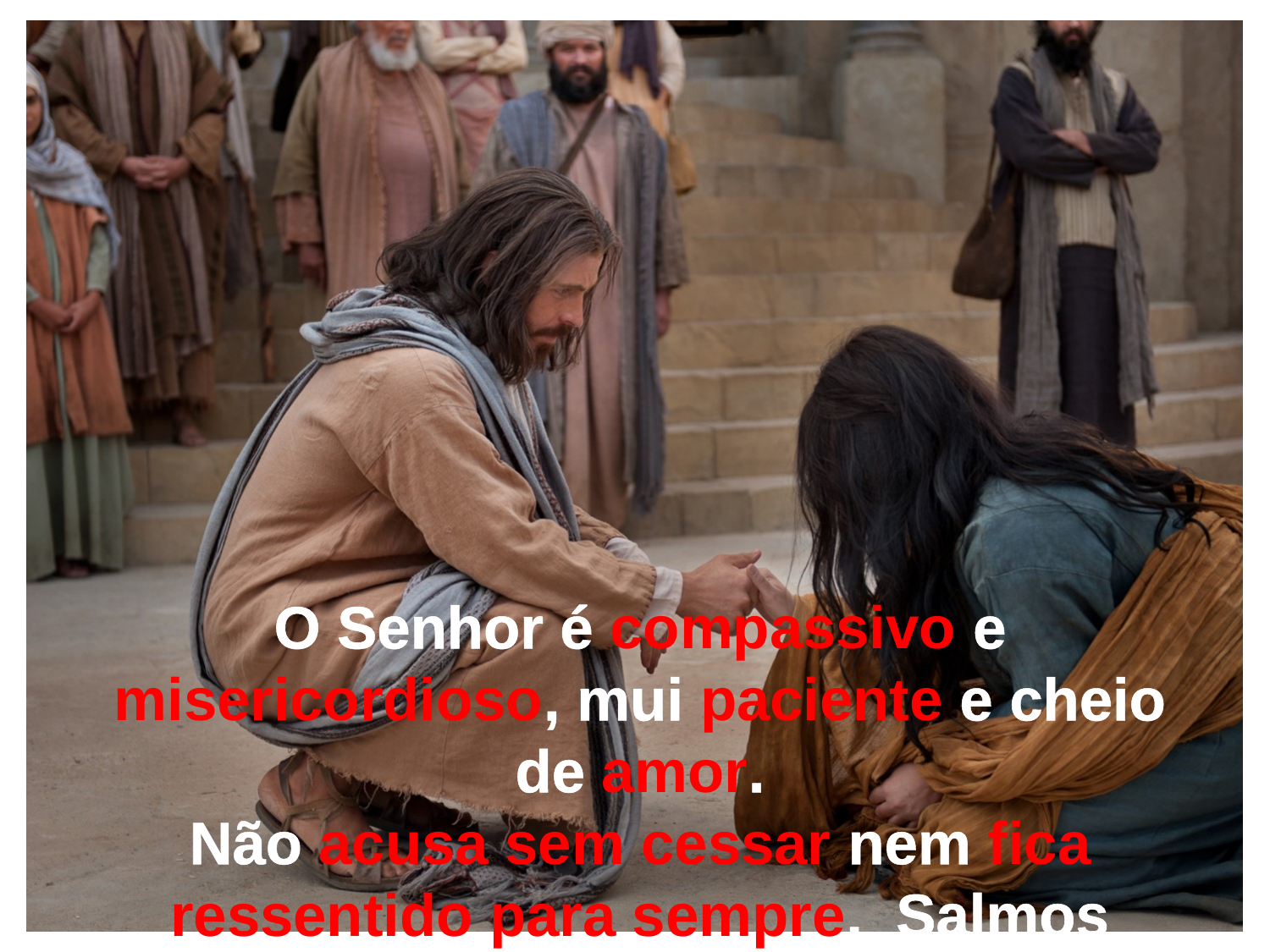

O Senhor é compassivo e misericordioso, mui paciente e cheio de amor.
Não acusa sem cessar nem fica ressentido para sempre.  Salmos 103:8,9